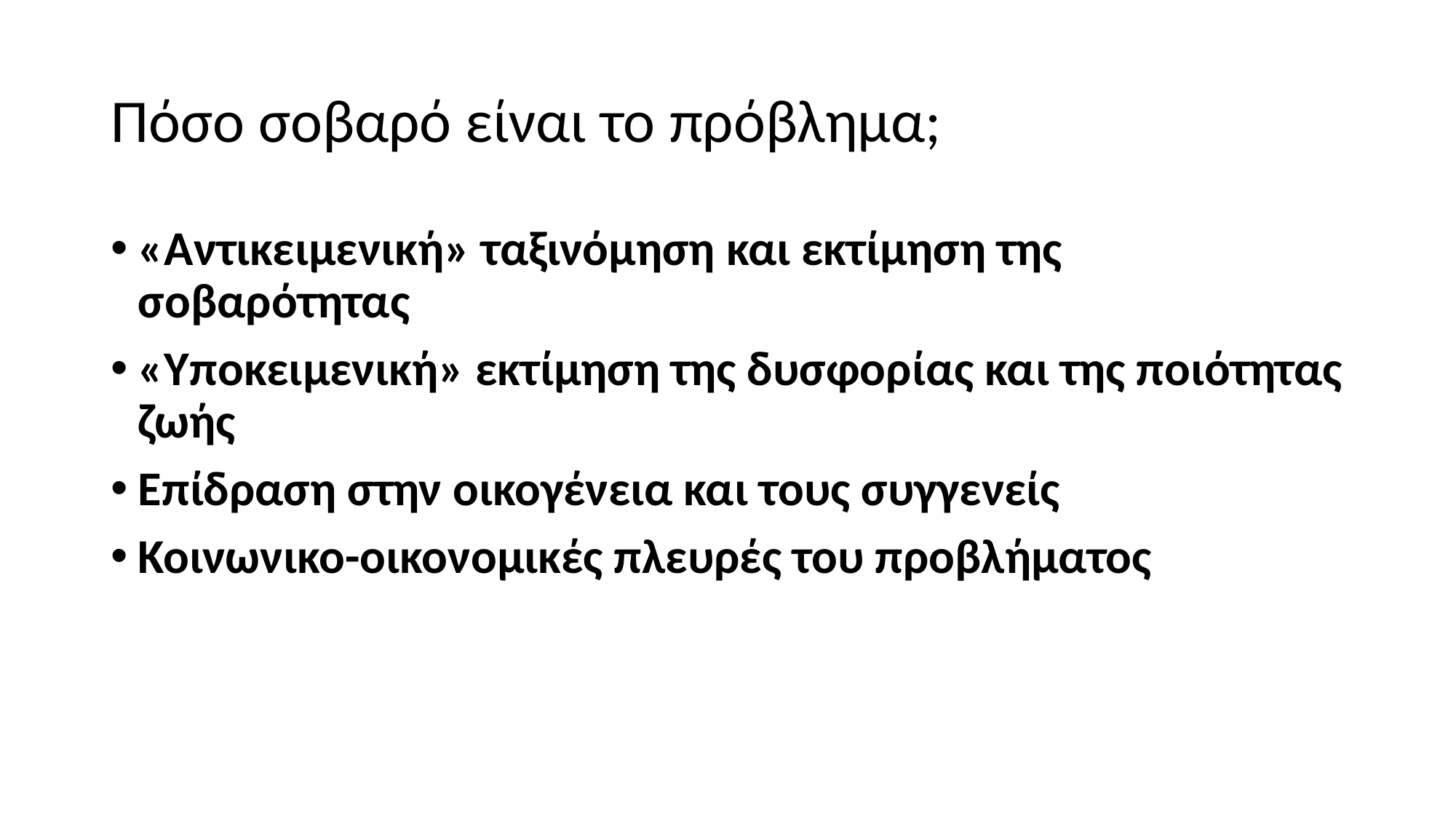

# Πόσο σοβαρό είναι το πρόβλημα;
«Αντικειμενική» ταξινόμηση και εκτίμηση της σοβαρότητας
«Υποκειμενική» εκτίμηση της δυσφορίας και της ποιότητας ζωής
Επίδραση στην οικογένεια και τους συγγενείς
Κοινωνικο-οικονομικές πλευρές του προβλήματος